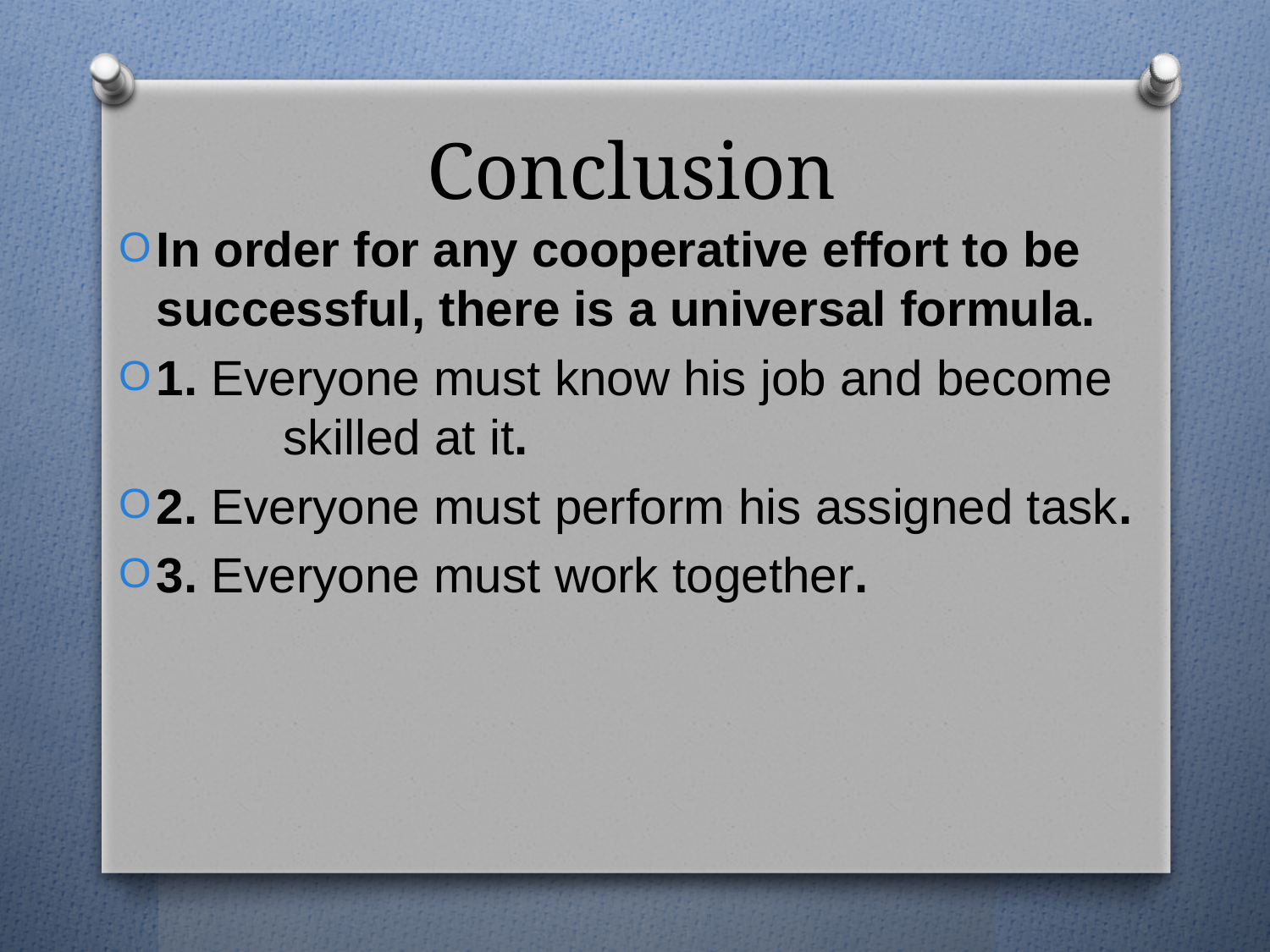

# Conclusion
In order for any cooperative effort to be successful, there is a universal formula.
1. Everyone must know his job and become 	skilled at it.
2. Everyone must perform his assigned task.
3. Everyone must work together.